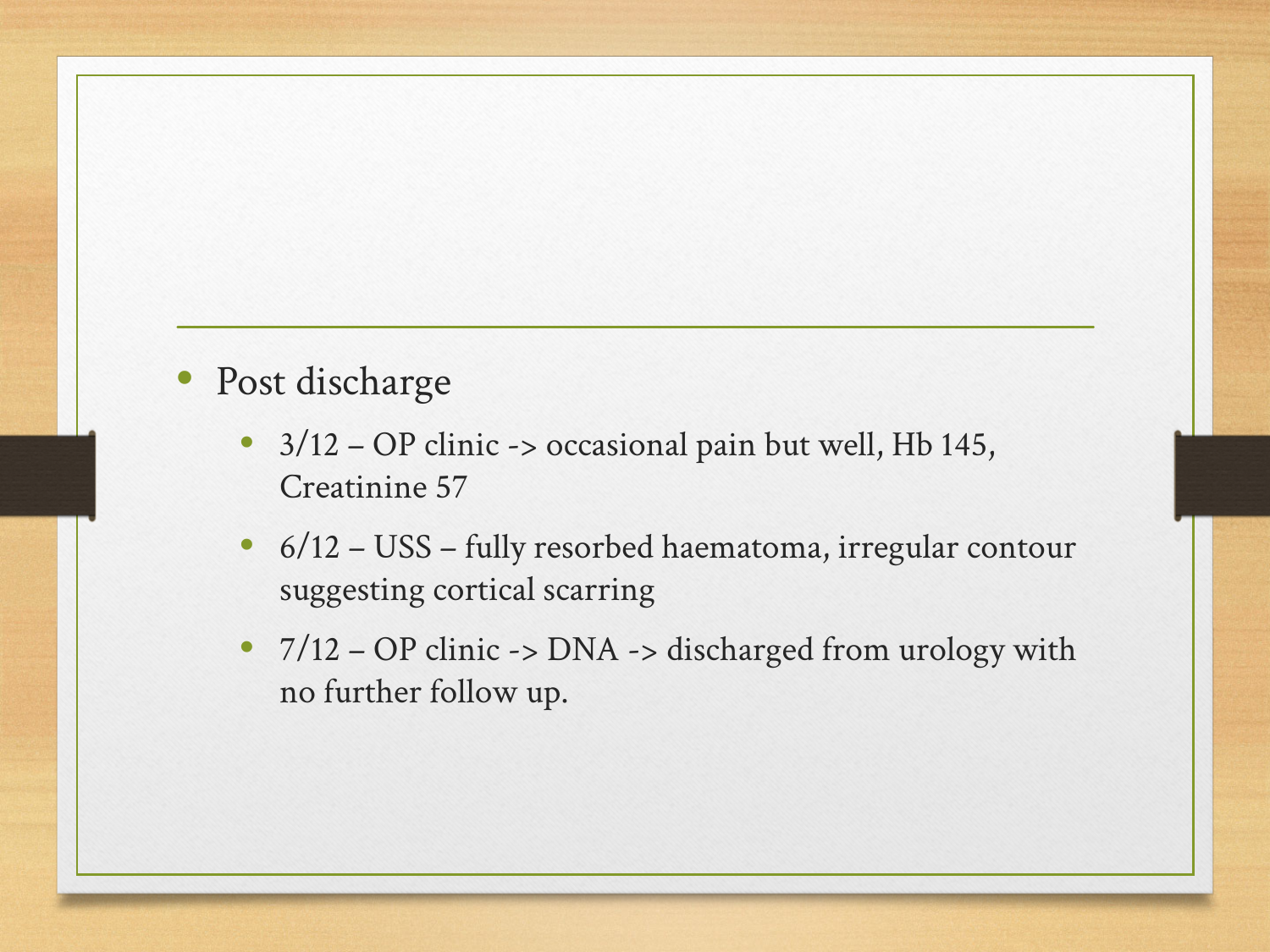

#
Post discharge
3/12 – OP clinic -> occasional pain but well, Hb 145, Creatinine 57
6/12 – USS – fully resorbed haematoma, irregular contour suggesting cortical scarring
7/12 – OP clinic -> DNA -> discharged from urology with no further follow up.